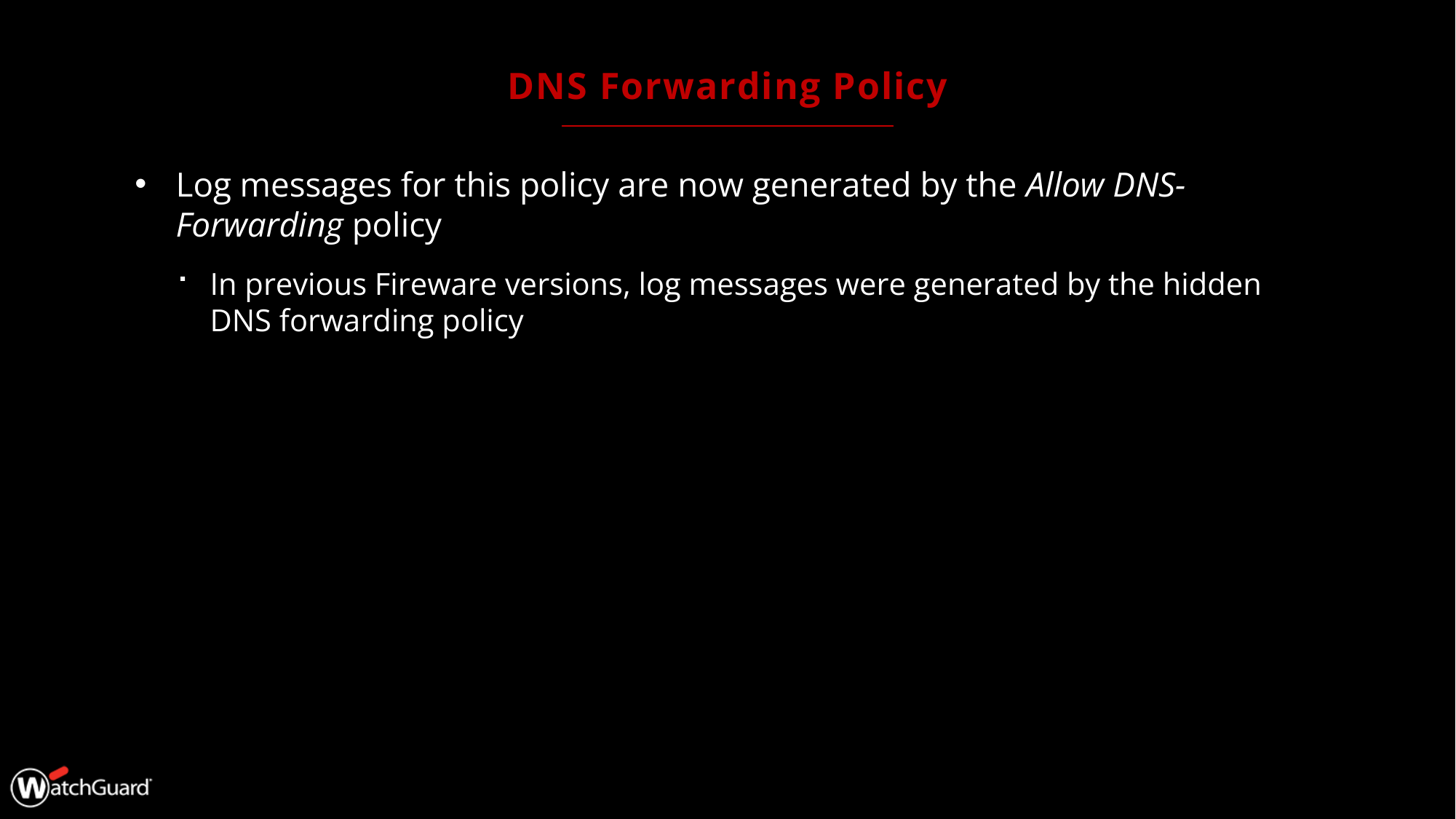

# DNS Forwarding Policy
Log messages for this policy are now generated by the Allow DNS-Forwarding policy
In previous Fireware versions, log messages were generated by the hidden DNS forwarding policy